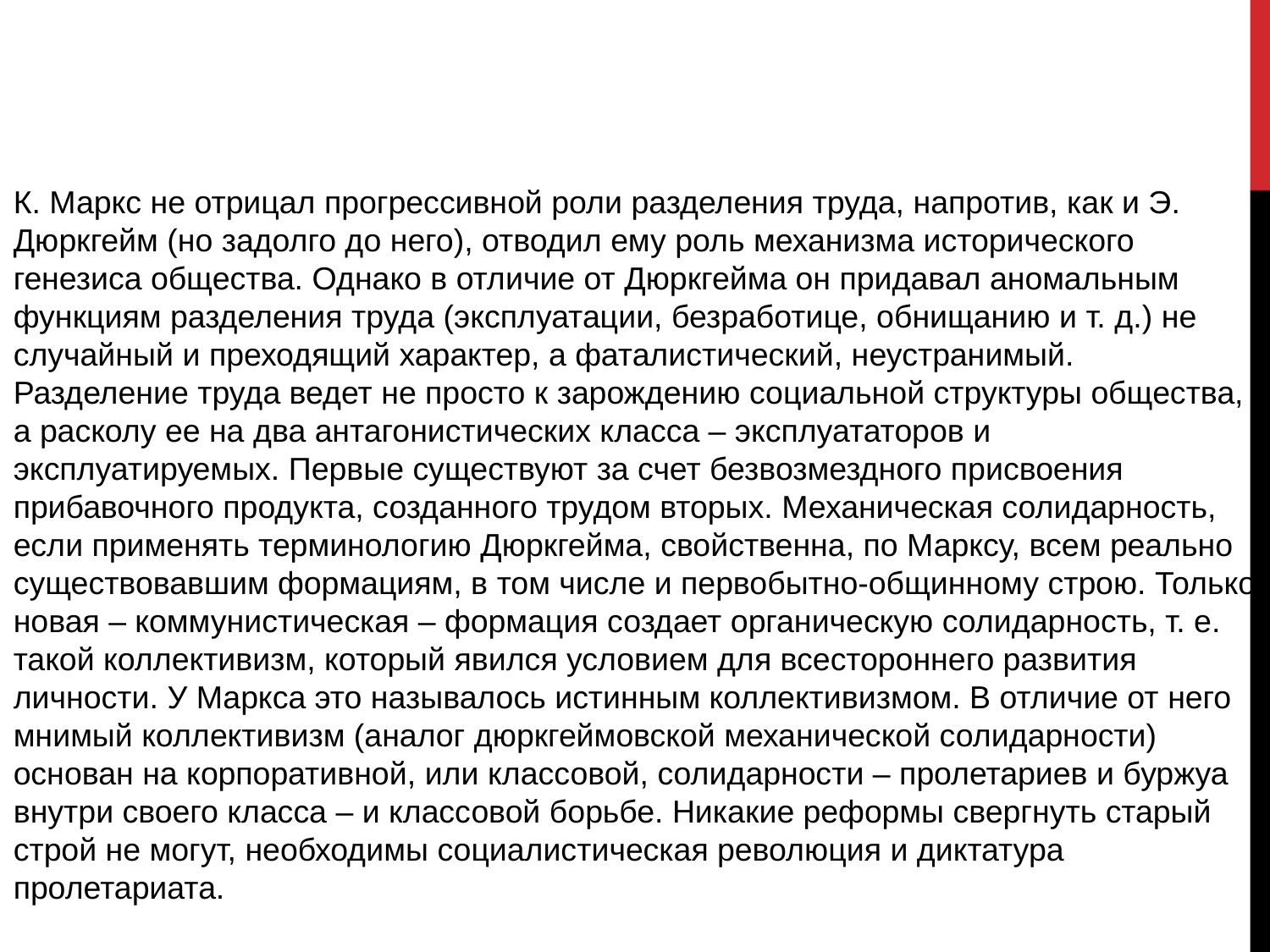

К. Маркс не отрицал прогрессивной роли разделения труда, напротив, как и Э. Дюркгейм (но задолго до него), отводил ему роль механизма исторического генезиса общества. Однако в отличие от Дюркгейма он придавал аномальным функциям разделения труда (эксплуатации, безработице, обнищанию и т. д.) не случайный и преходящий характер, а фаталистический, неустранимый. Разделение труда ведет не просто к зарождению социальной структуры общества, а расколу ее на два антагонистических класса – эксплуататоров и эксплуатируемых. Первые существуют за счет безвозмездного присвоения прибавочного продукта, созданного трудом вторых. Механическая солидарность, если применять терминологию Дюркгейма, свойственна, по Марксу, всем реально существовавшим формациям, в том числе и первобытно-общинному строю. Только новая – коммунистическая – формация создает органическую солидарность, т. е. такой коллективизм, который явился условием для всестороннего развития личности. У Маркса это называлось истинным коллективизмом. В отличие от него мнимый коллективизм (аналог дюркгеймовской механической солидарности) основан на корпоративной, или классовой, солидарности – пролетариев и буржуа внутри своего класса – и классовой борьбе. Никакие реформы свергнуть старый строй не могут, необходимы социалистическая революция и диктатура пролетариата.